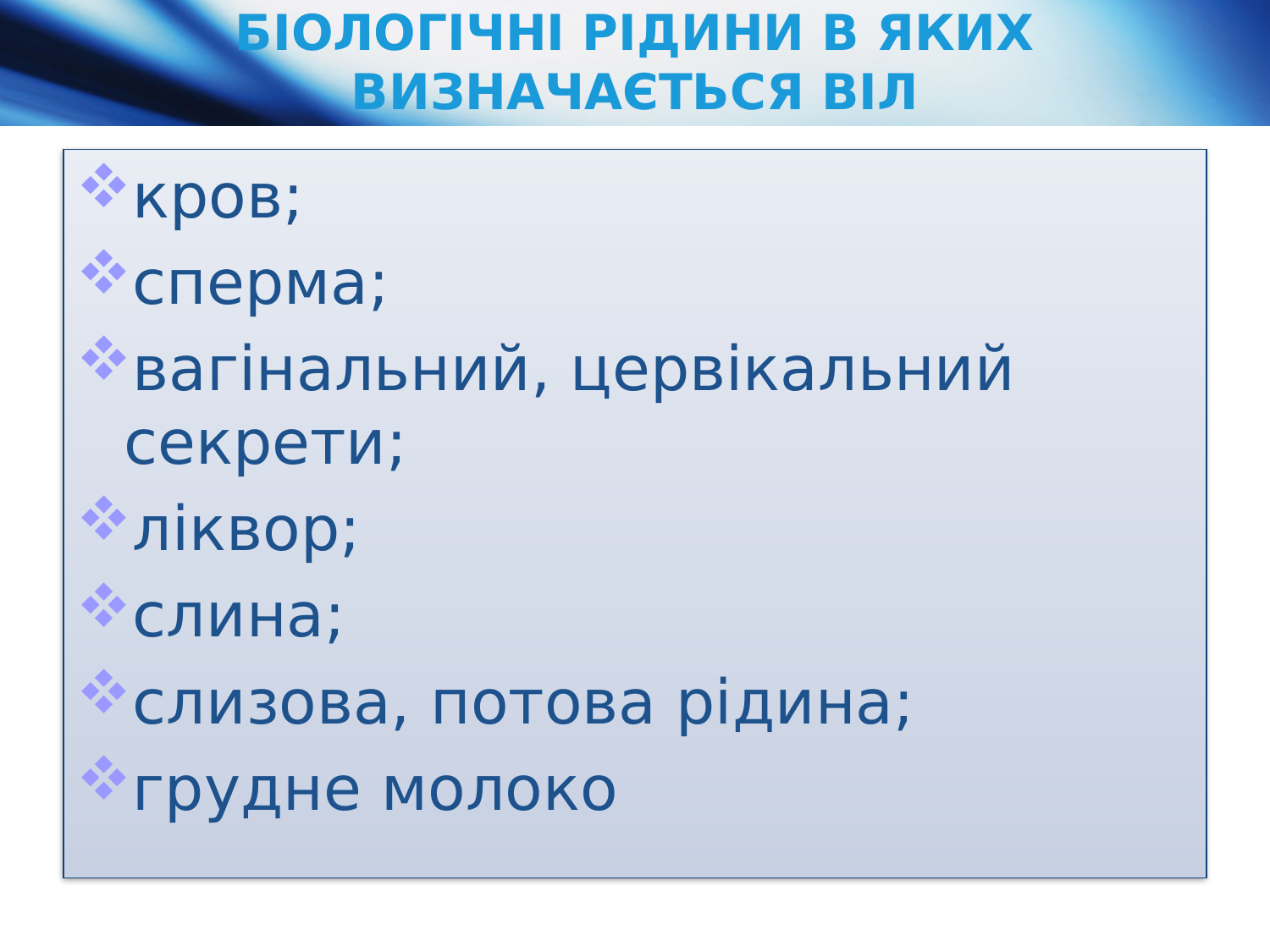

# Біологічні рідини в яких визначається ВІЛ
кров;
сперма;
вагінальний, цервікальний секрети;
ліквор;
слина;
слизова, потова рідина;
грудне молоко